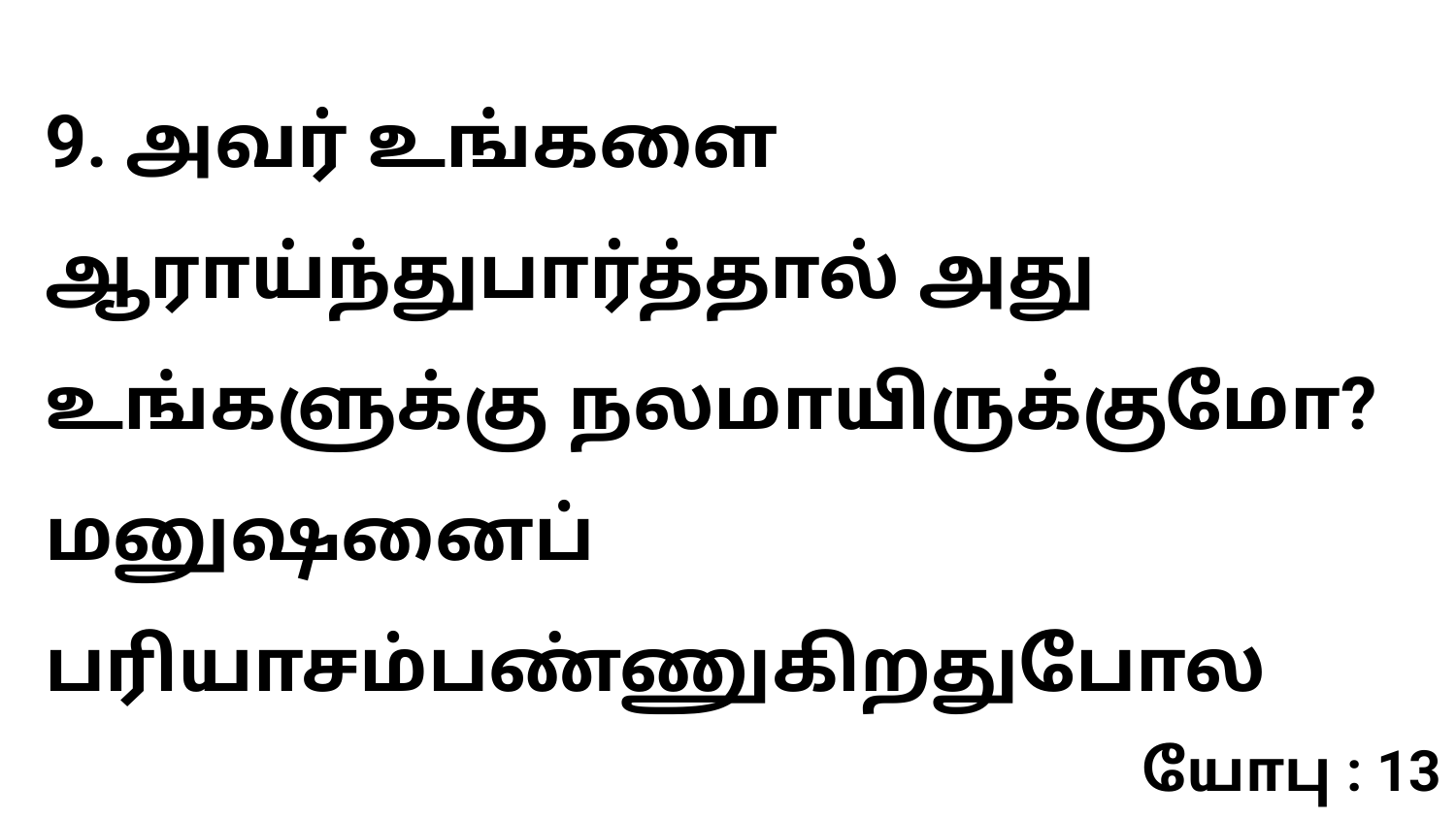

9. அவர் உங்களை ஆராய்ந்துபார்த்தால் அது உங்களுக்கு நலமாயிருக்குமோ? மனுஷனைப் பரியாசம்பண்ணுகிறதுபோல
யோபு : 13